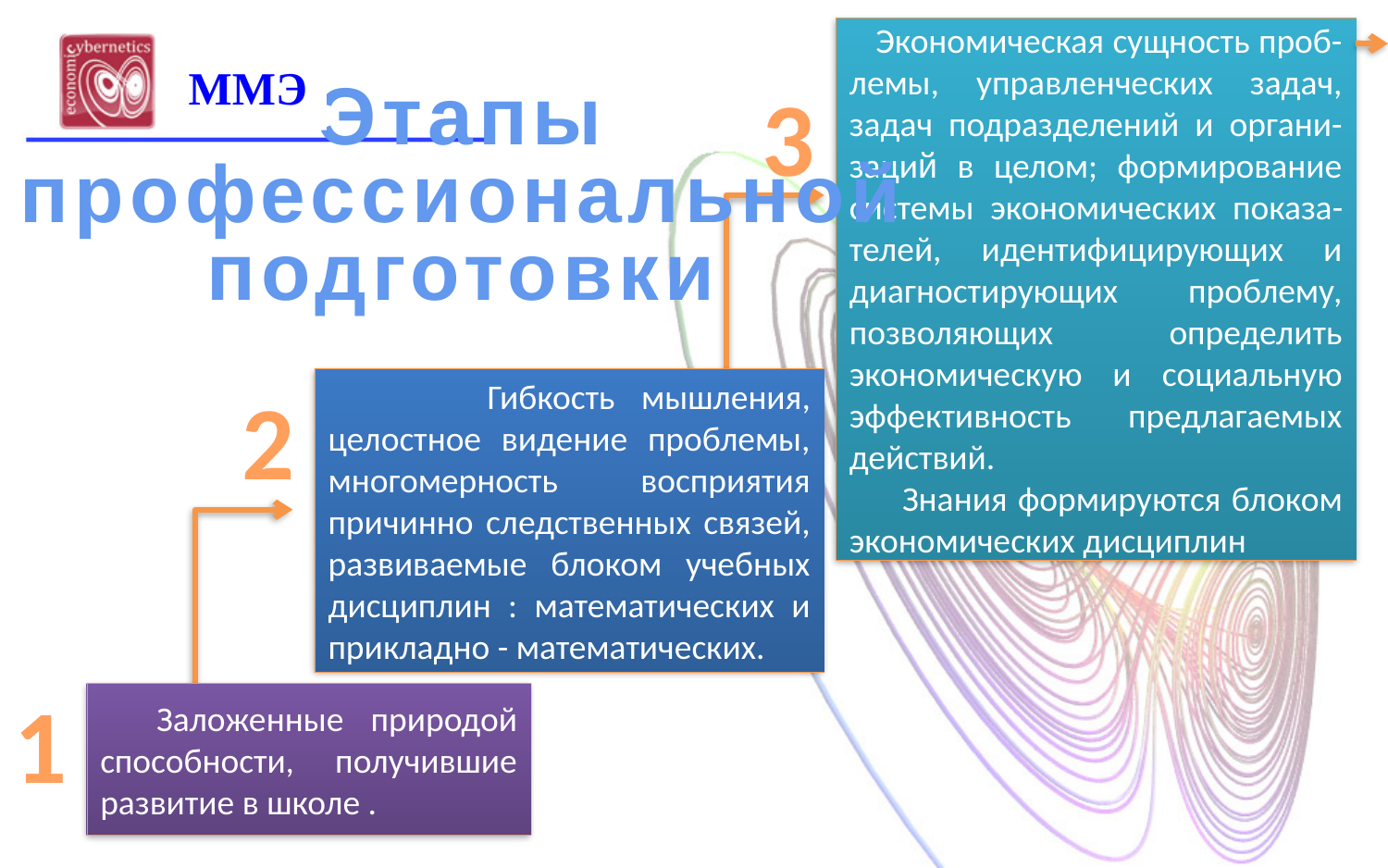

Экономическая сущность проб-лемы, управленческих задач, задач подразделений и органи-заций в целом; формирование системы экономических показа-телей, идентифицирующих и диагностирующих проблему, позволяющих определить экономическую и социальную эффективность предлагаемых действий.
     Знания формируются блоком экономических дисциплин
ММЭ

3
Этапы
профессиональной
подготовки
2
      Гибкость мышления, целостное видение проблемы, многомерность восприятия причинно следственных связей, развиваемые блоком учебных дисциплин : математических и прикладно - математических.
1
  Заложенные природой способности, получившие развитие в школе .